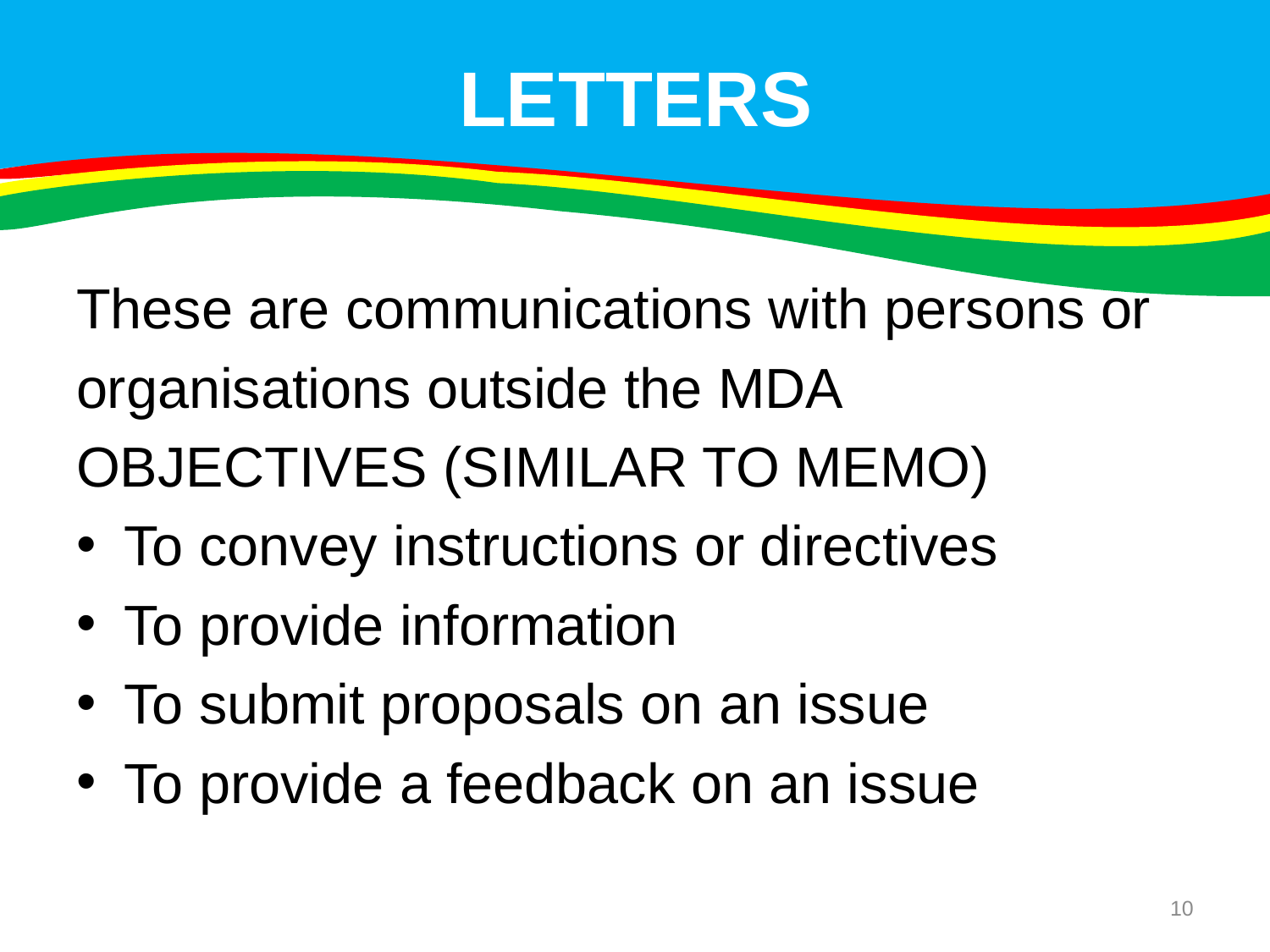

# LETTERS
These are communications with persons or
organisations outside the MDA
OBJECTIVES (SIMILAR TO MEMO)
To convey instructions or directives
To provide information
To submit proposals on an issue
To provide a feedback on an issue

10